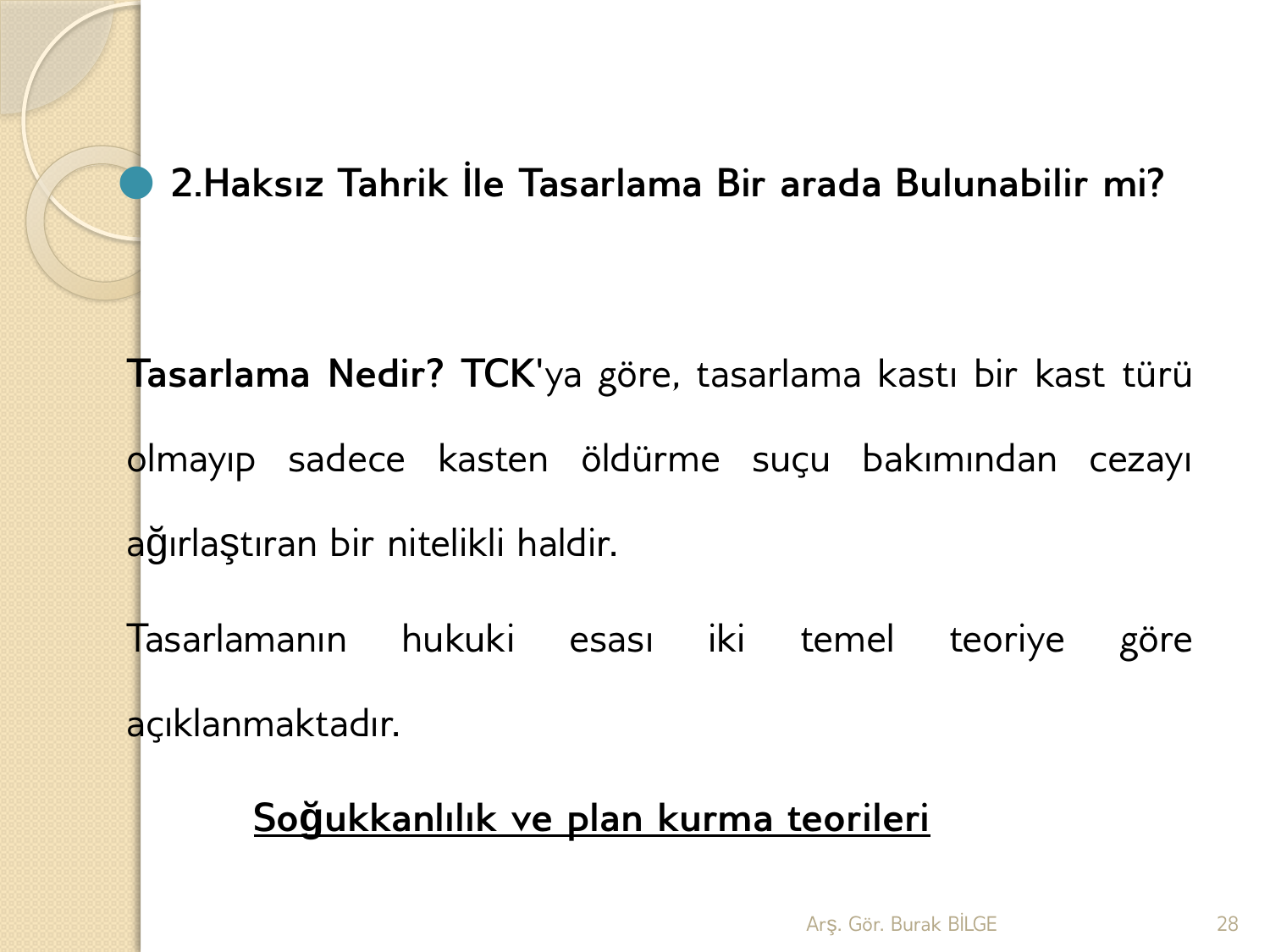

2.Haksız Tahrik İle Tasarlama Bir arada Bulunabilir mi?

	Tasarlama Nedir? TCK'ya göre, tasarlama kastı bir kast türü olmayıp sadece kasten öldürme suçu bakımından cezayı ağırlaştıran bir nitelikli haldir.
	Tasarlamanın hukuki esası iki temel teoriye göre açıklanmaktadır.
		Soğukkanlılık ve plan kurma teorileri

Arş. Gör. Burak BİLGE
28